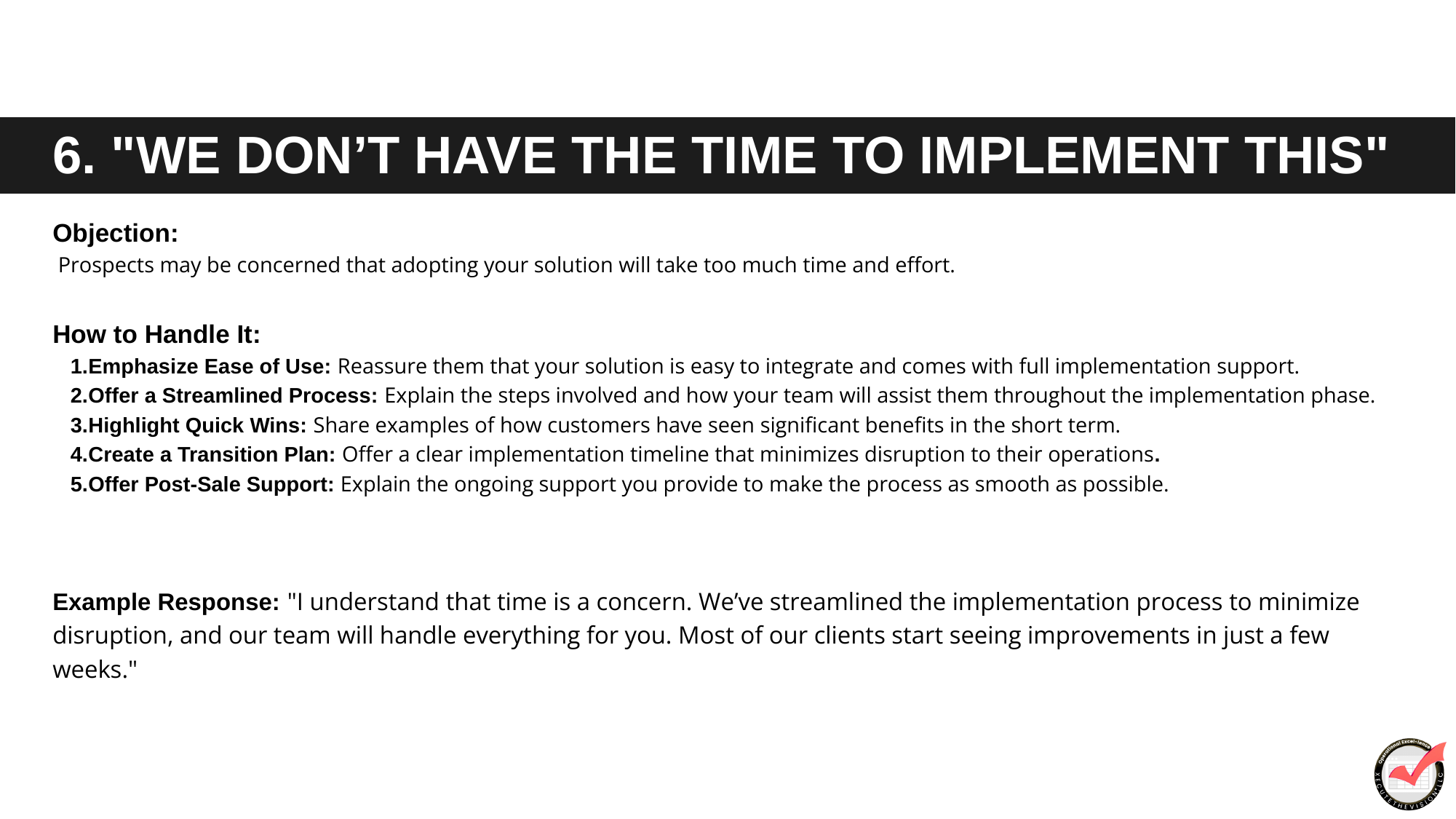

6. "WE DON’T HAVE THE TIME TO IMPLEMENT THIS"

Objection:
 Prospects may be concerned that adopting your solution will take too much time and effort.

How to Handle It:
Emphasize Ease of Use: Reassure them that your solution is easy to integrate and comes with full implementation support.
Offer a Streamlined Process: Explain the steps involved and how your team will assist them throughout the implementation phase.
Highlight Quick Wins: Share examples of how customers have seen significant benefits in the short term.
Create a Transition Plan: Offer a clear implementation timeline that minimizes disruption to their operations.
Offer Post-Sale Support: Explain the ongoing support you provide to make the process as smooth as possible.

Example Response: "I understand that time is a concern. We’ve streamlined the implementation process to minimize disruption, and our team will handle everything for you. Most of our clients start seeing improvements in just a few weeks."